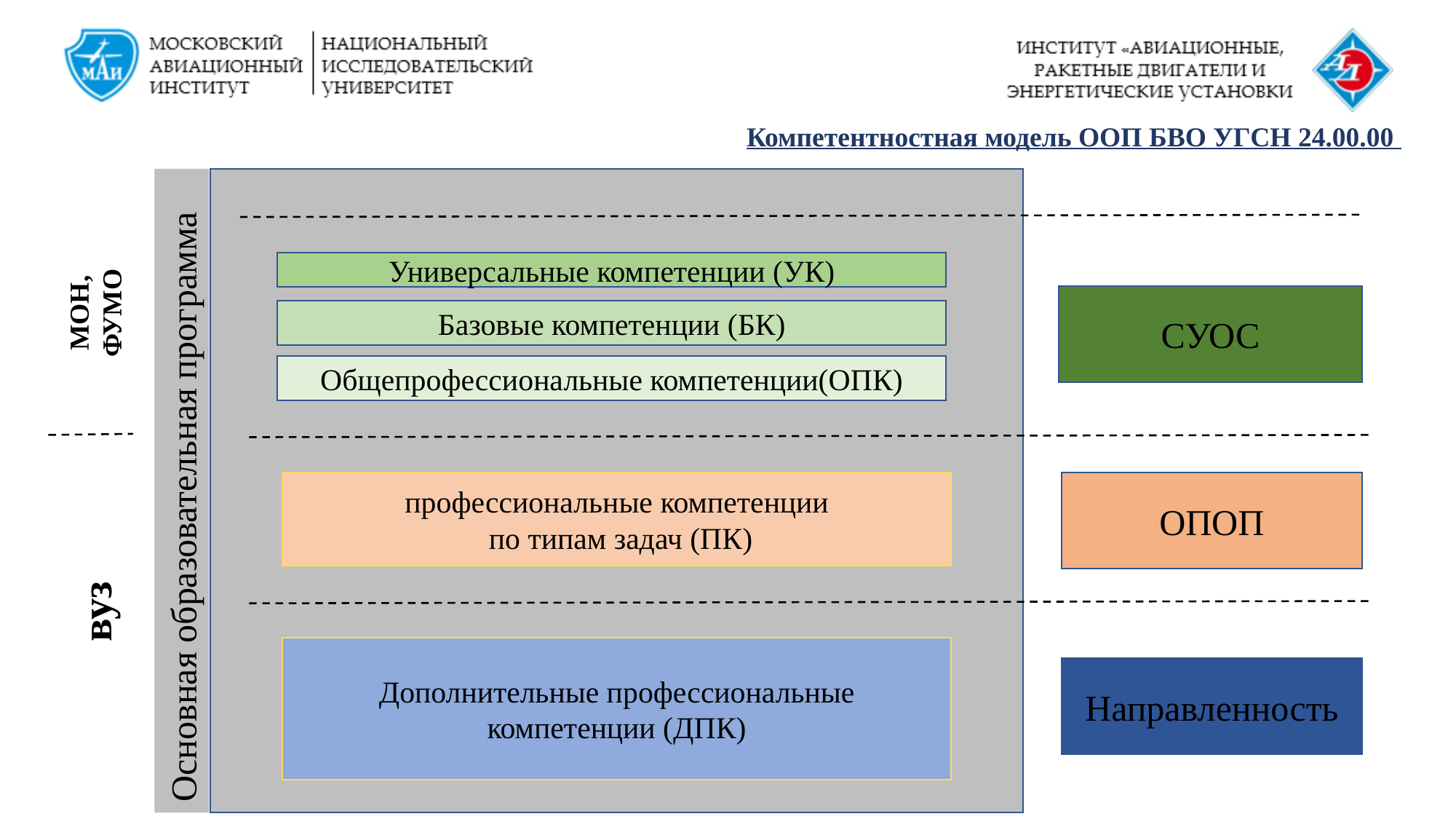

Компетентностная модель ООП БВО УГСН 24.00.00

Универсальные компетенции (УК)
МОН,
ФУМО
СУОС
Базовые компетенции (БК)
Общепрофессиональные компетенции(ОПК)
Основная образовательная программа
профессиональные компетенции
 по типам задач (ПК)
ОПОП
вуз
Дополнительные профессиональные компетенции (ДПК)
Направленность